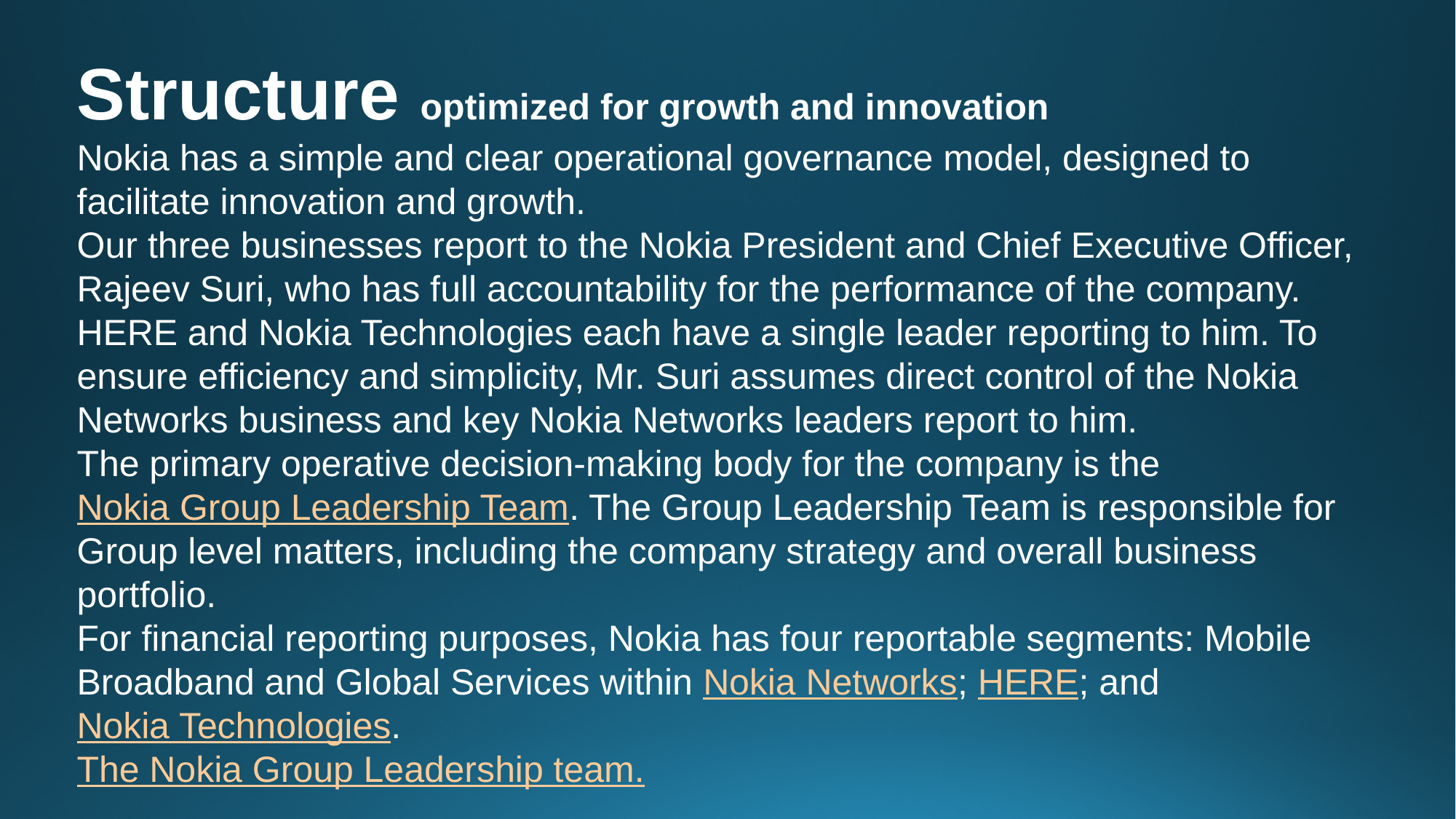

Structure optimized for growth and innovation
Nokia has a simple and clear operational governance model, designed to facilitate innovation and growth.
Our three businesses report to the Nokia President and Chief Executive Officer, Rajeev Suri, who has full accountability for the performance of the company. HERE and Nokia Technologies each have a single leader reporting to him. To ensure efficiency and simplicity, Mr. Suri assumes direct control of the Nokia Networks business and key Nokia Networks leaders report to him.
The primary operative decision-making body for the company is the Nokia Group Leadership Team. The Group Leadership Team is responsible for Group level matters, including the company strategy and overall business portfolio.
For financial reporting purposes, Nokia has four reportable segments: Mobile Broadband and Global Services within Nokia Networks; HERE; and Nokia Technologies.
The Nokia Group Leadership team.